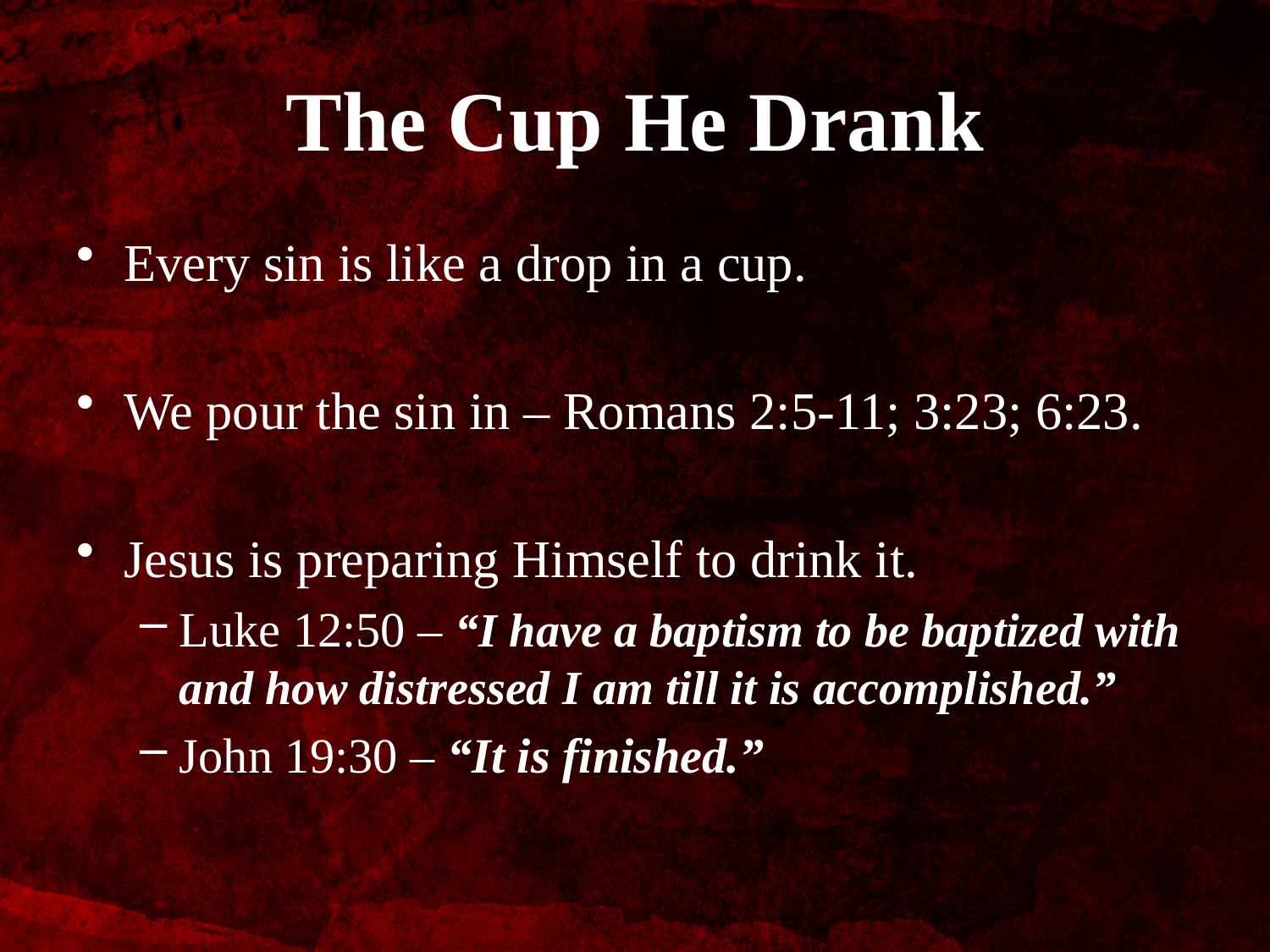

# The Cup He Drank
Every sin is like a drop in a cup.

We pour the sin in – Romans 2:5-11; 3:23; 6:23.

Jesus is preparing Himself to drink it.
Luke 12:50 – “I have a baptism to be baptized with and how distressed I am till it is accomplished.”
John 19:30 – “It is finished.”